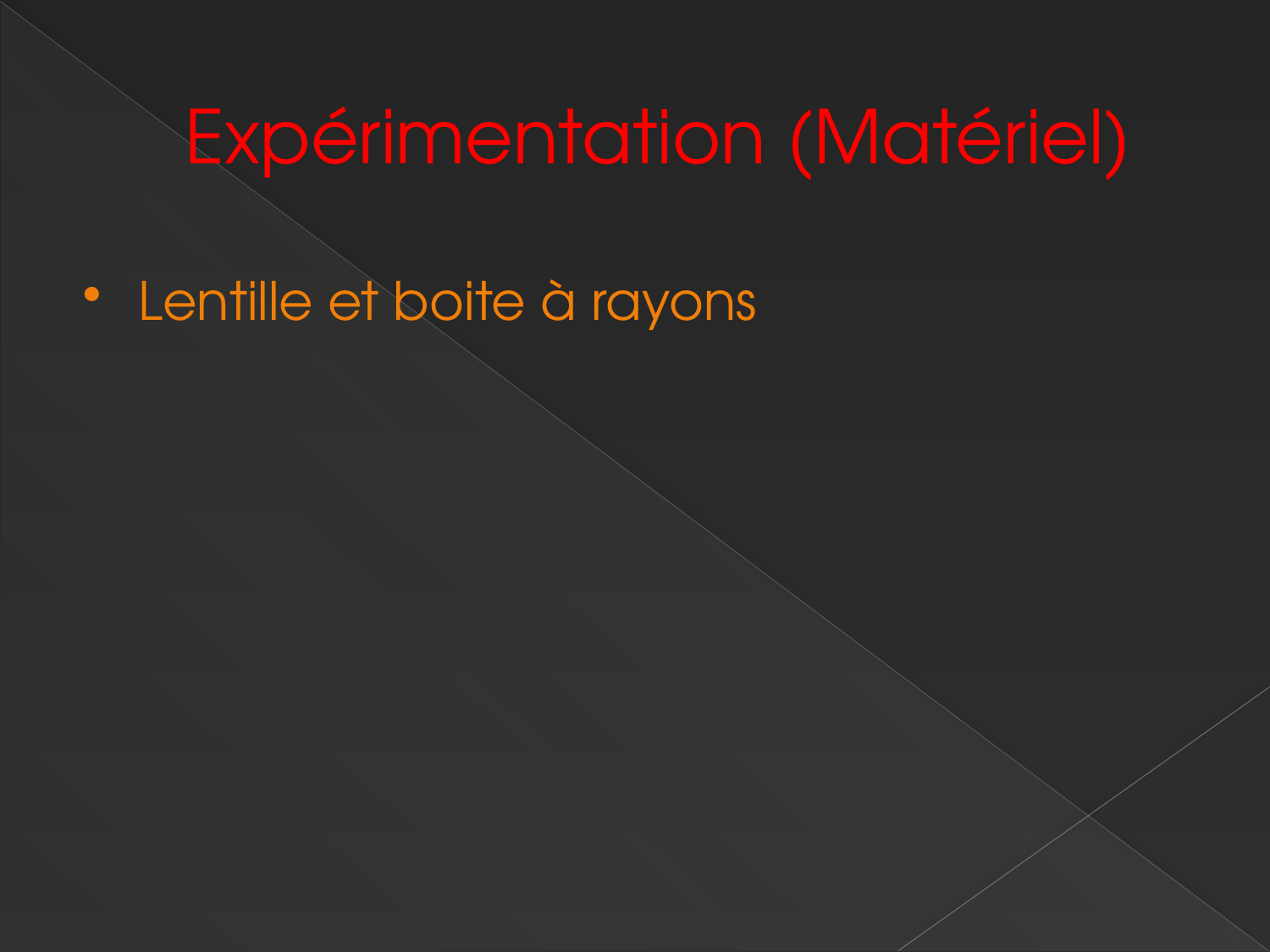

# Expérimentation (Matériel)
Lentille et boite à rayons